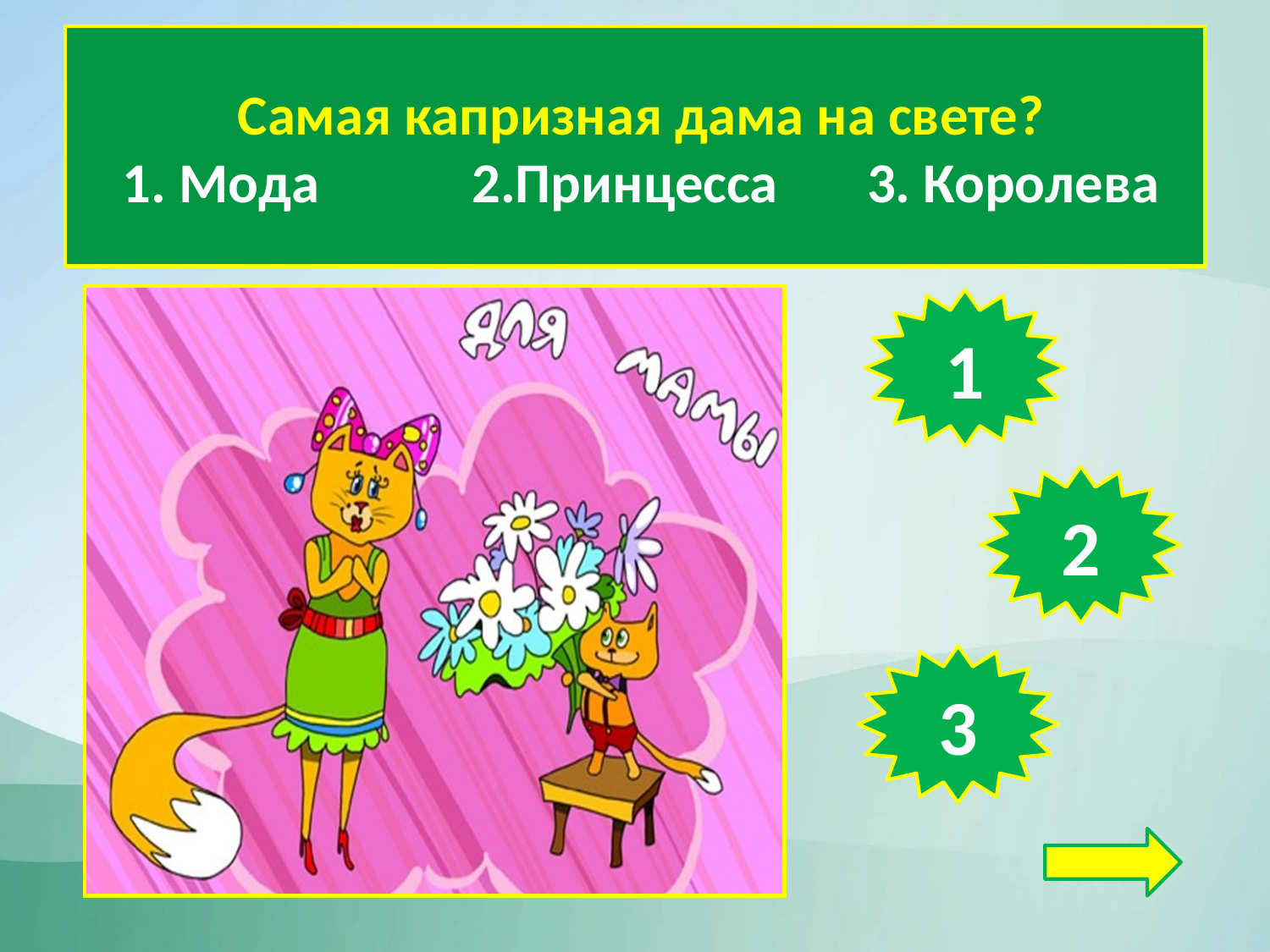

Самая капризная дама на свете?
 1. Мода            2.Принцесса       3. Королева

1
2
3